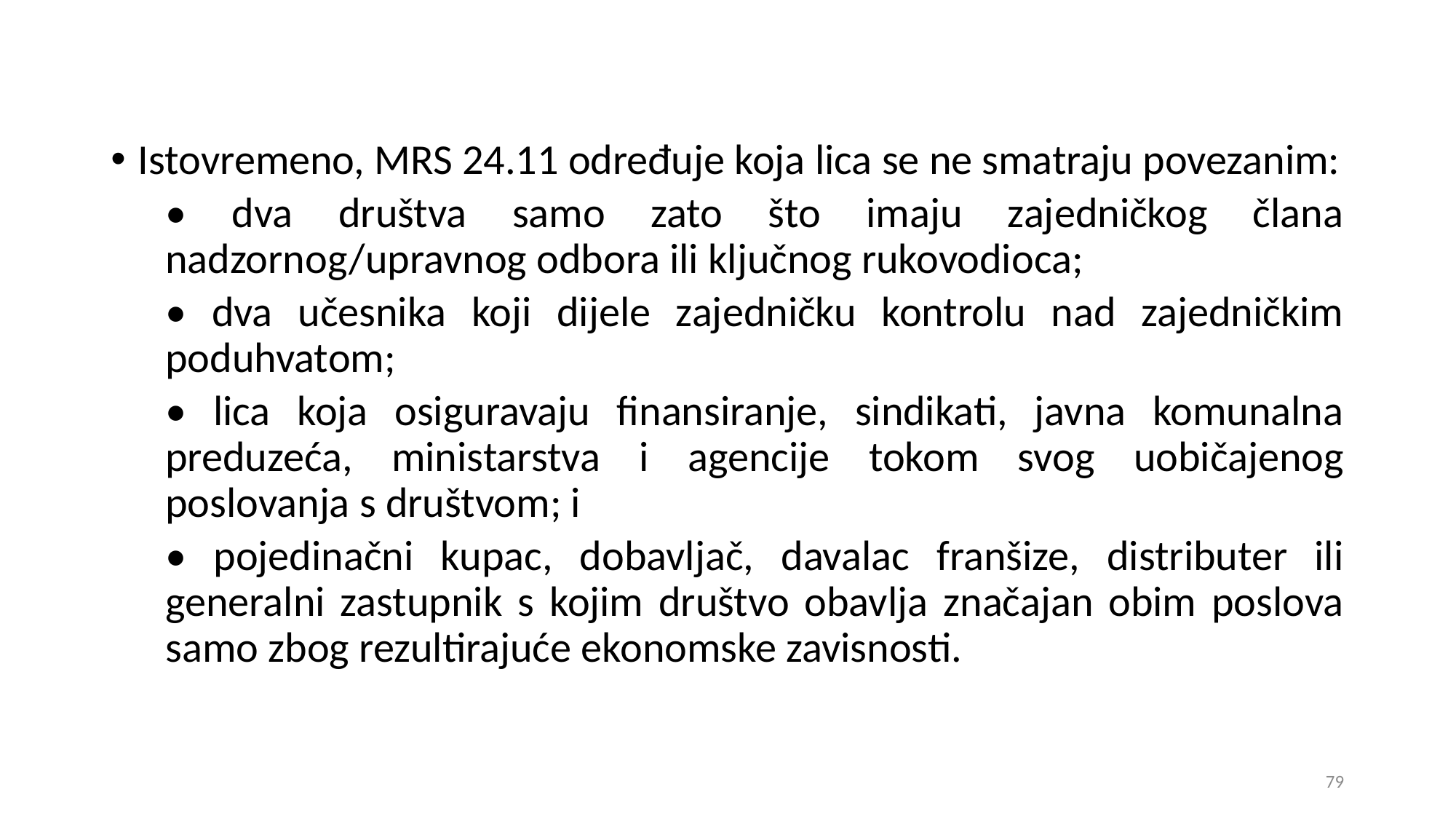

Istovremeno, MRS 24.11 određuje koja lica se ne smatraju povezanim:
• dva društva samo zato što imaju zajedničkog člana nadzornog/upravnog odbora ili ključnog rukovodioca;
• dva učesnika koji dijele zajedničku kontrolu nad zajedničkim poduhvatom;
• lica koja osiguravaju finansiranje, sindikati, javna komunalna preduzeća, ministarstva i agencije tokom svog uobičajenog poslovanja s društvom; i
• pojedinačni kupac, dobavljač, davalac franšize, distributer ili generalni zastupnik s kojim društvo obavlja značajan obim poslova samo zbog rezultirajuće ekonomske zavisnosti.
79